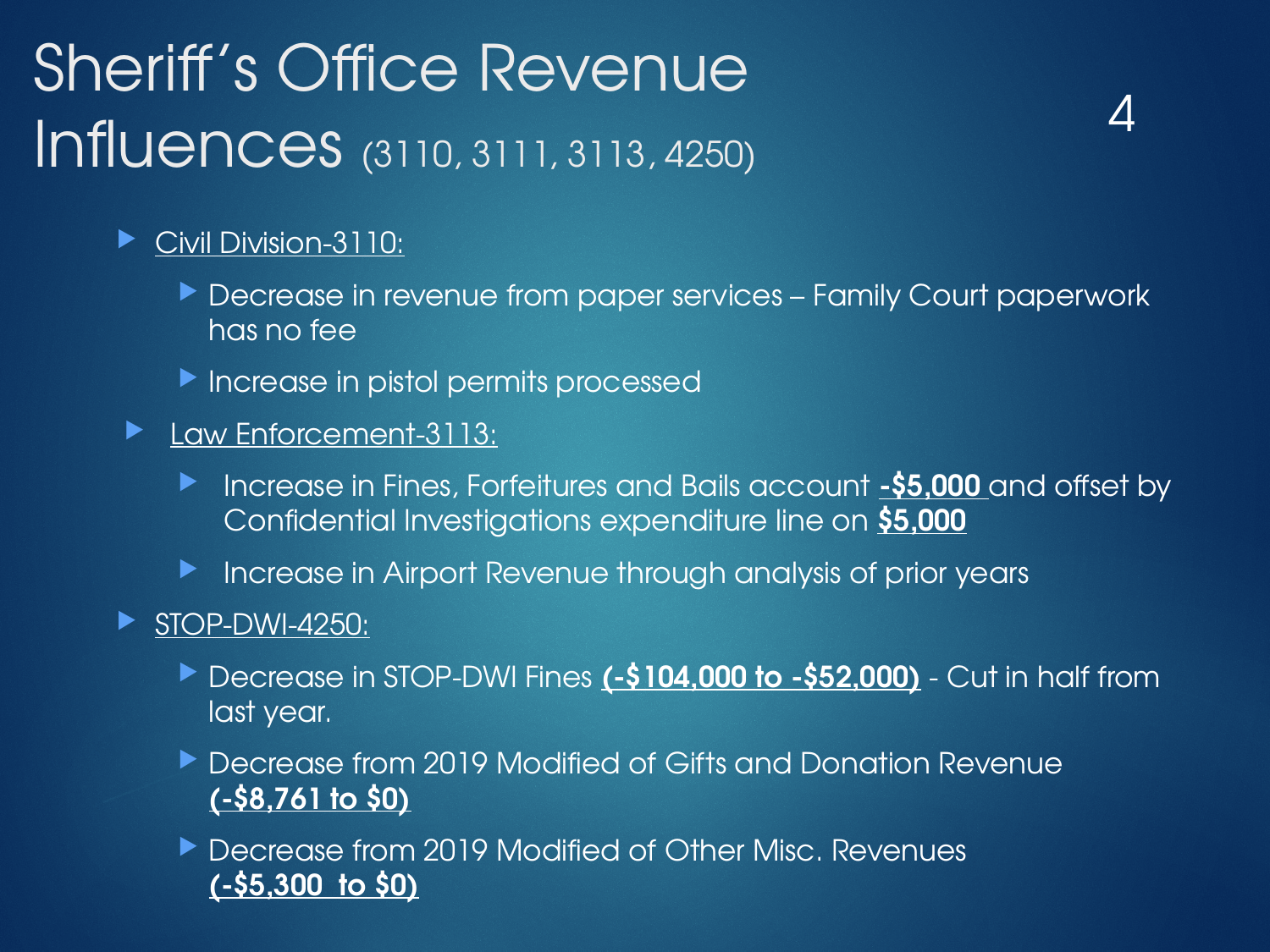

# Sheriff’s Office Revenue Influences (3110, 3111, 3113, 4250)
4
Civil Division-3110:
Decrease in revenue from paper services – Family Court paperwork has no fee
Increase in pistol permits processed
Law Enforcement-3113:
Increase in Fines, Forfeitures and Bails account -$5,000 and offset by Confidential Investigations expenditure line on $5,000
Increase in Airport Revenue through analysis of prior years
STOP-DWI-4250:
Decrease in STOP-DWI Fines (-$104,000 to -$52,000) - Cut in half from last year.
Decrease from 2019 Modified of Gifts and Donation Revenue
(-$8,761 to $0)
Decrease from 2019 Modified of Other Misc. Revenues
(-$5,300  to $0)